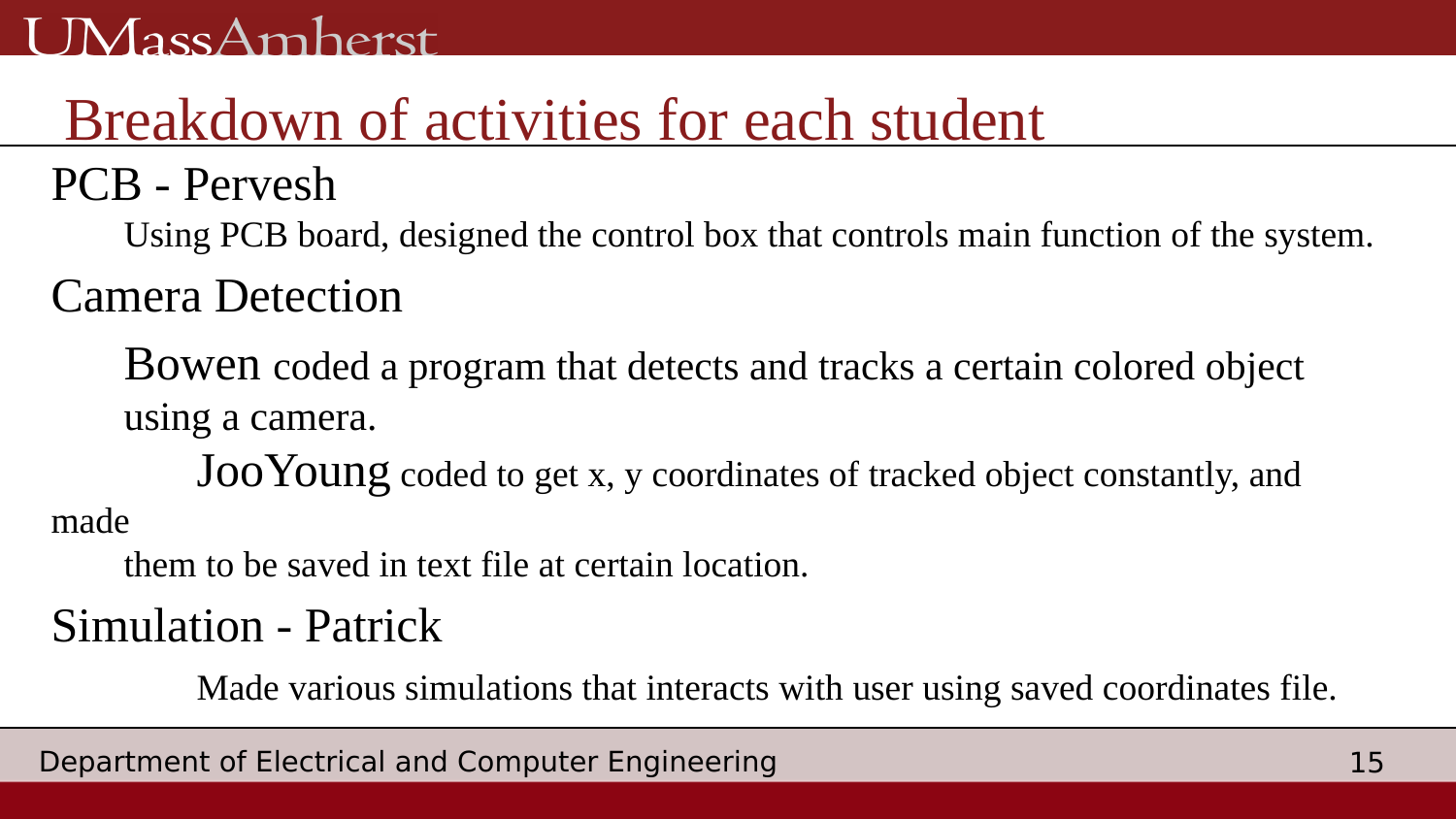

# Breakdown of activities for each student
PCB - Pervesh
Using PCB board, designed the control box that controls main function of the system.
Camera Detection
Bowen coded a program that detects and tracks a certain colored object using a camera.
	JooYoung coded to get x, y coordinates of tracked object constantly, and made
them to be saved in text file at certain location.
Simulation - Patrick
	Made various simulations that interacts with user using saved coordinates file.